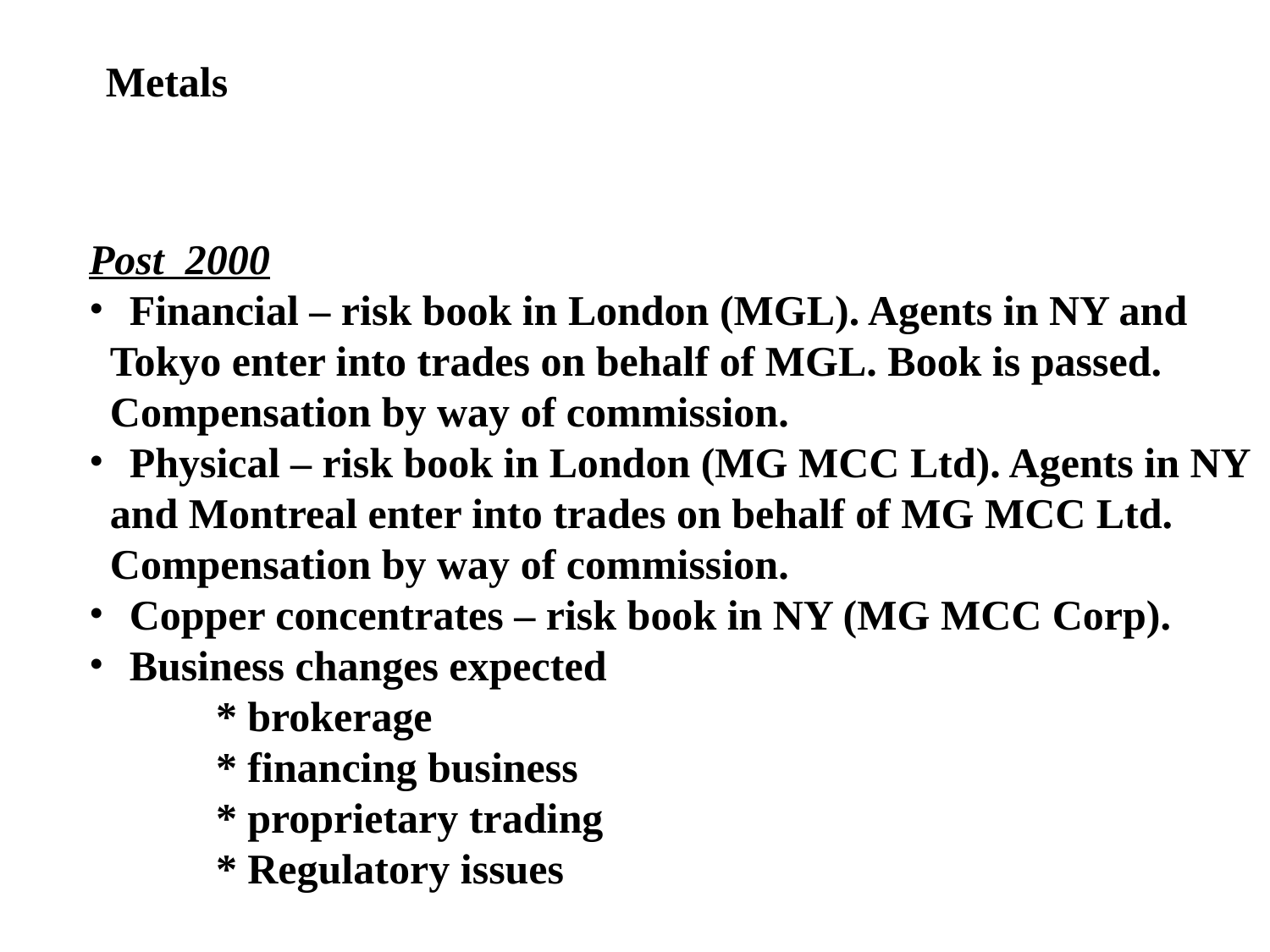

Metals

Post  2000
 Financial – risk book in London (MGL). Agents in NY and
  Tokyo enter into trades on behalf of MGL. Book is passed.
  Compensation by way of commission.
 Physical – risk book in London (MG MCC Ltd). Agents in NY
  and Montreal enter into trades on behalf of MG MCC Ltd.
  Compensation by way of commission.
 Copper concentrates – risk book in NY (MG MCC Corp).
 Business changes expected
	* brokerage
	* financing business
	* proprietary trading
  	* Regulatory issues